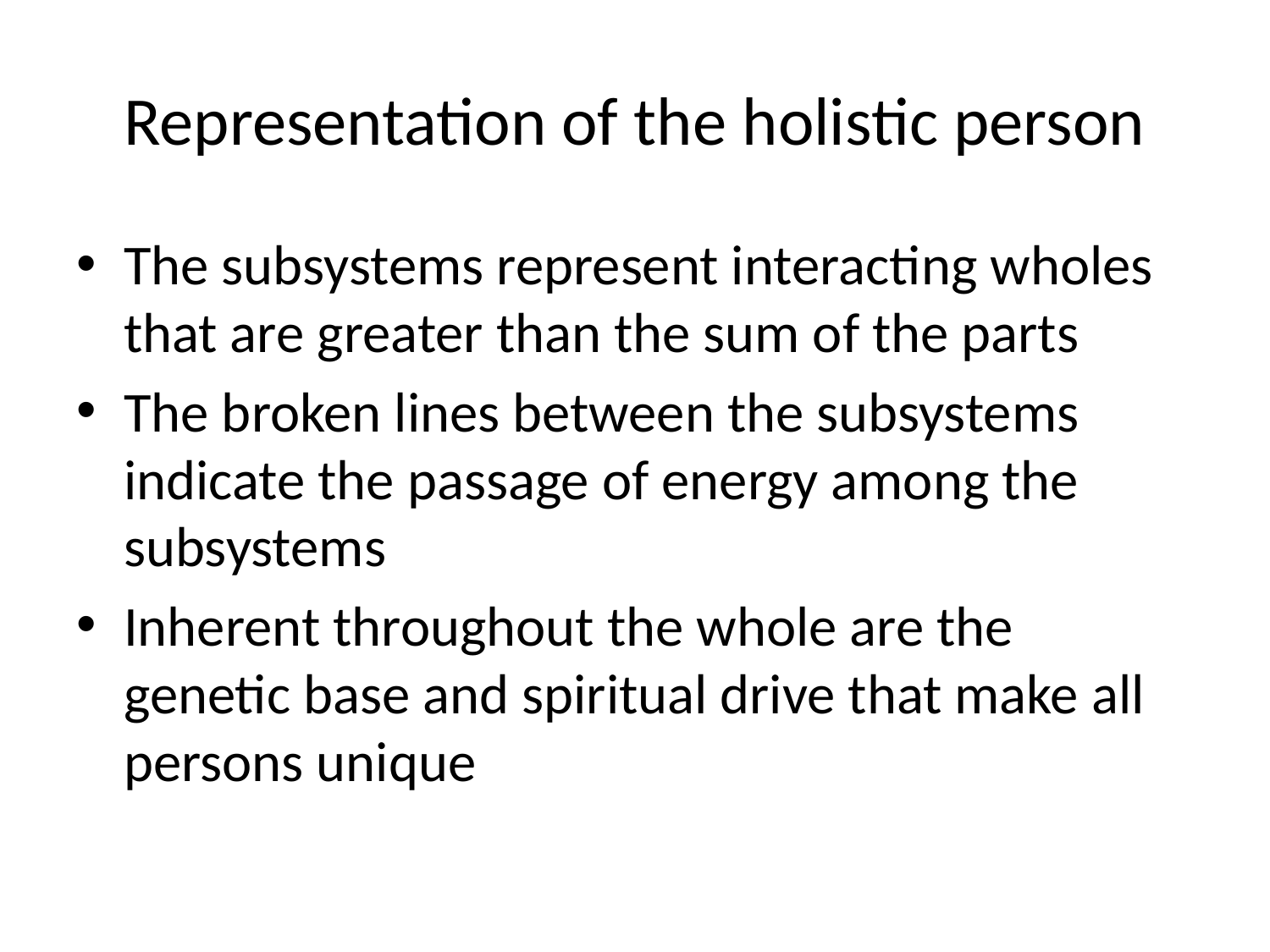

# Representation of the holistic person
The subsystems represent interacting wholes that are greater than the sum of the parts
The broken lines between the subsystems indicate the passage of energy among the subsystems
Inherent throughout the whole are the genetic base and spiritual drive that make all persons unique